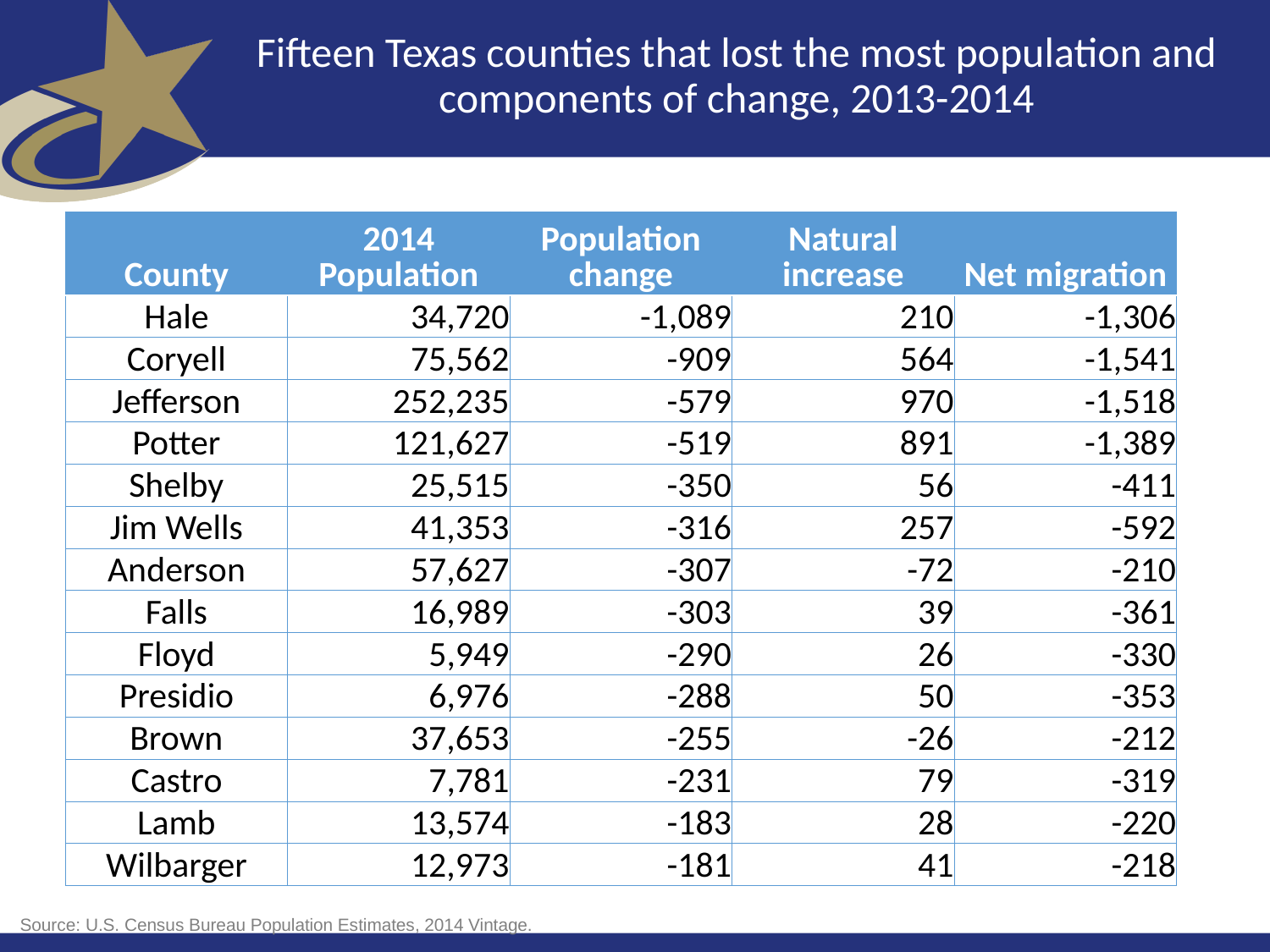

# Fifteen Texas counties that lost the most population and components of change, 2013-2014
| County | 2014 Population | Population change | Natural increase | Net migration |
| --- | --- | --- | --- | --- |
| Hale | 34,720 | -1,089 | 210 | -1,306 |
| Coryell | 75,562 | -909 | 564 | -1,541 |
| Jefferson | 252,235 | -579 | 970 | -1,518 |
| Potter | 121,627 | -519 | 891 | -1,389 |
| Shelby | 25,515 | -350 | 56 | -411 |
| Jim Wells | 41,353 | -316 | 257 | -592 |
| Anderson | 57,627 | -307 | -72 | -210 |
| Falls | 16,989 | -303 | 39 | -361 |
| Floyd | 5,949 | -290 | 26 | -330 |
| Presidio | 6,976 | -288 | 50 | -353 |
| Brown | 37,653 | -255 | -26 | -212 |
| Castro | 7,781 | -231 | 79 | -319 |
| Lamb | 13,574 | -183 | 28 | -220 |
| Wilbarger | 12,973 | -181 | 41 | -218 |
Source: U.S. Census Bureau Population Estimates, 2014 Vintage.